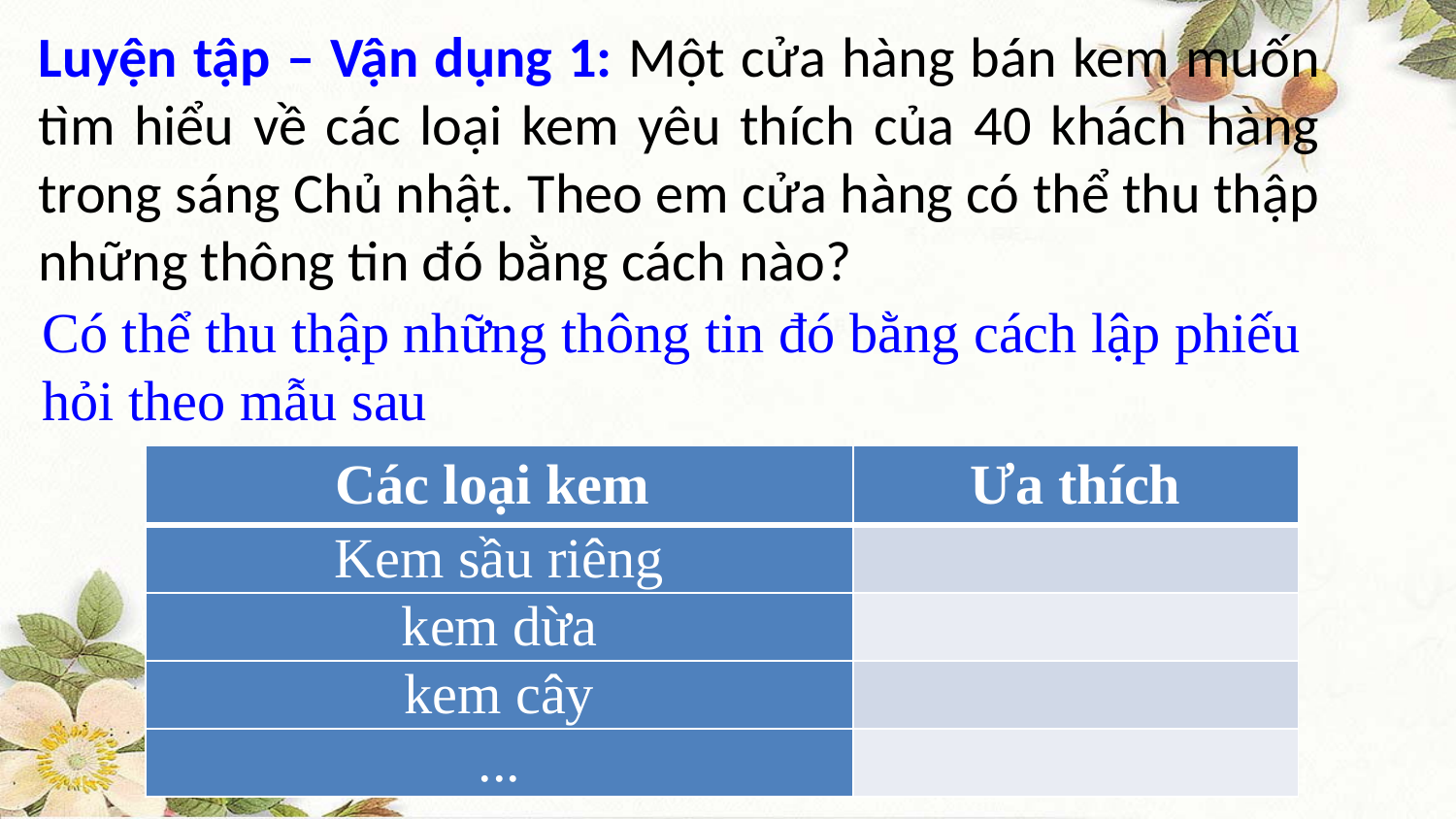

Luyện tập – Vận dụng 1: Một cửa hàng bán kem muốn tìm hiểu về các loại kem yêu thích của 40 khách hàng trong sáng Chủ nhật. Theo em cửa hàng có thể thu thập những thông tin đó bằng cách nào?
Có thể thu thập những thông tin đó bằng cách lập phiếu hỏi theo mẫu sau
| Các loại kem | Ưa thích |
| --- | --- |
| Kem sầu riêng |  |
| kem dừa |  |
| kem cây |  |
| ... |  |